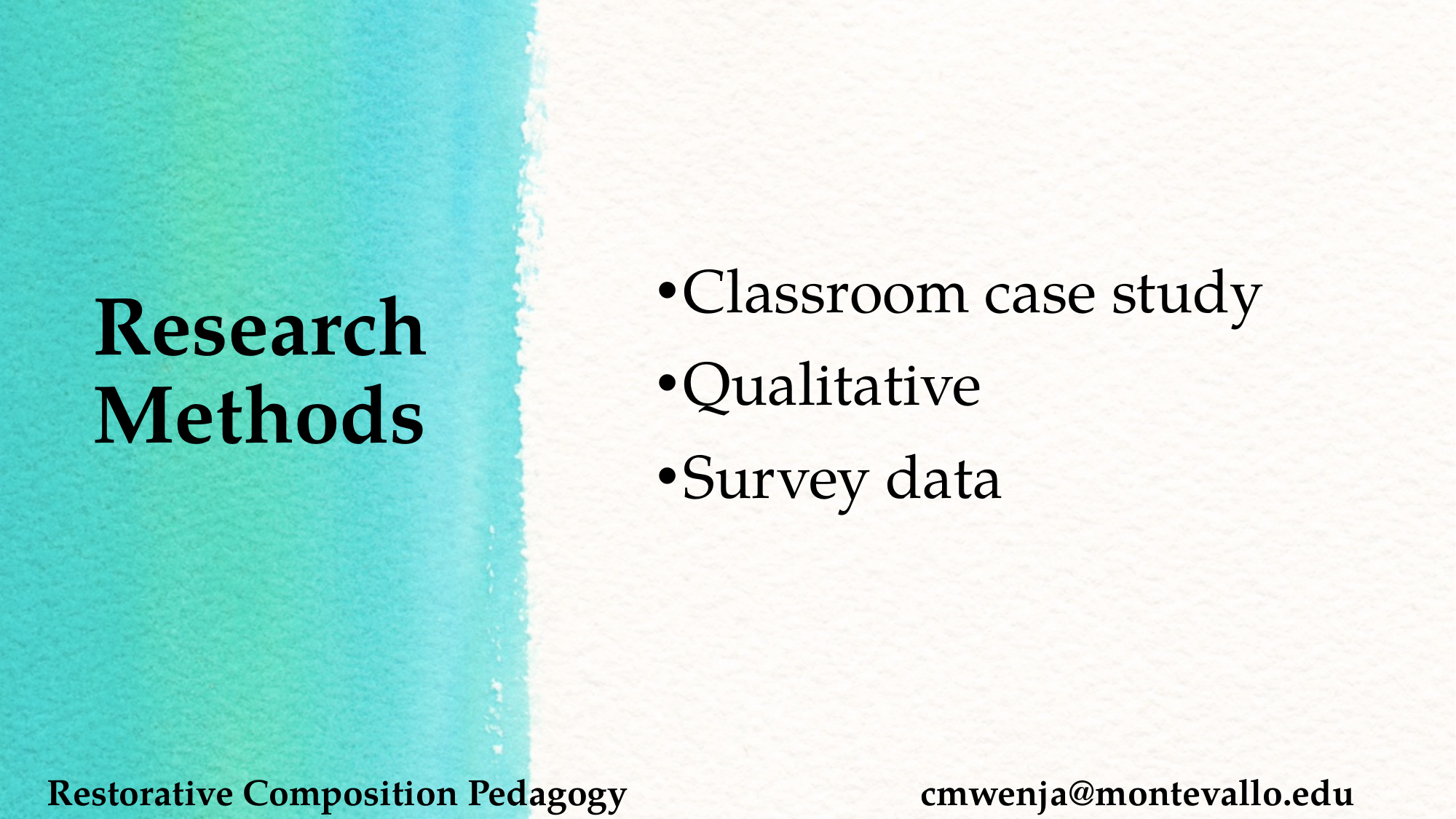

# Research Methods
Classroom case study
Qualitative
Survey data
Restorative Composition Pedagogy			cmwenja@montevallo.edu